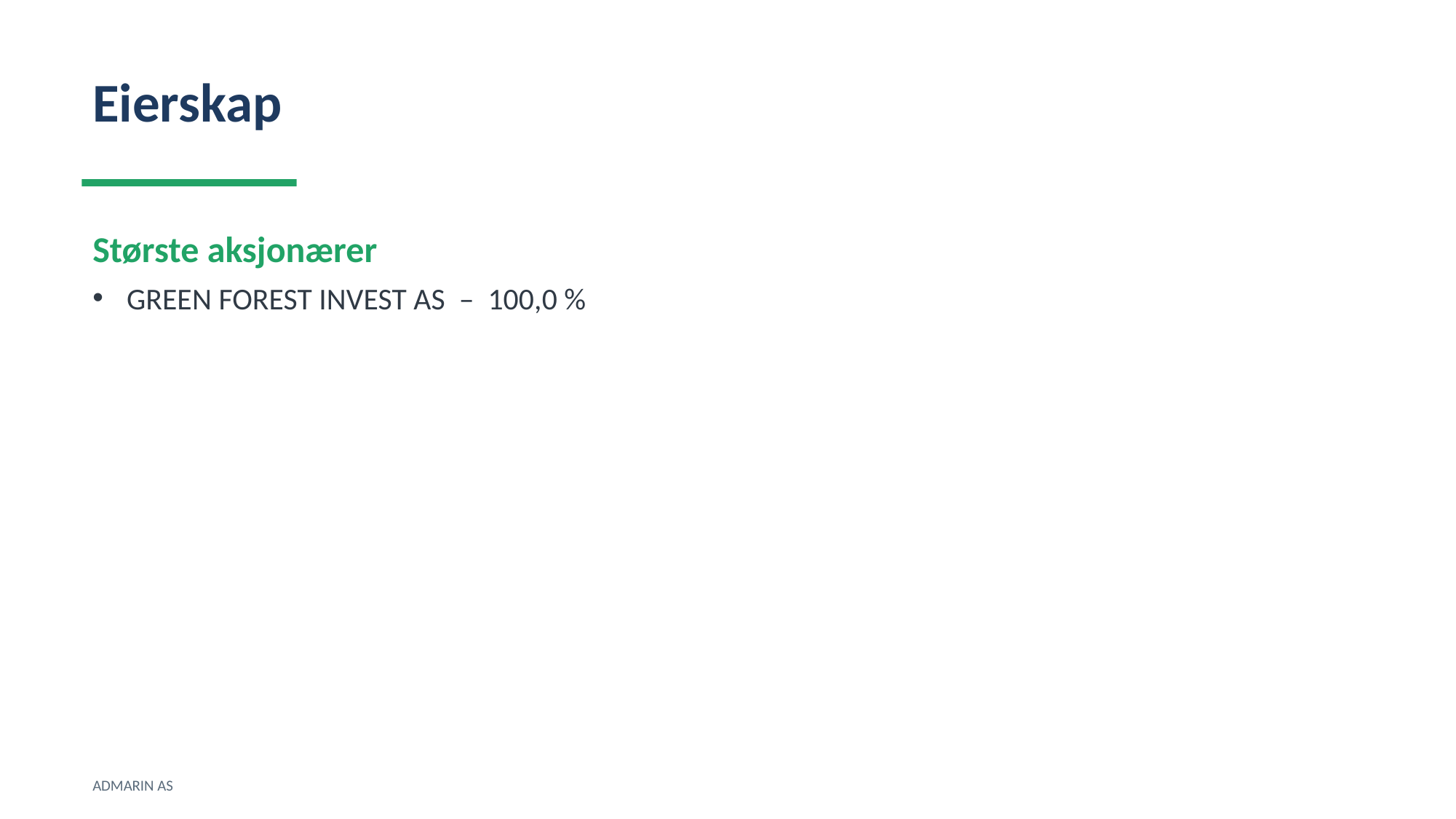

Eierskap

Største aksjonærer
GREEN FOREST INVEST AS  –  100,0 %
ADMARIN AS